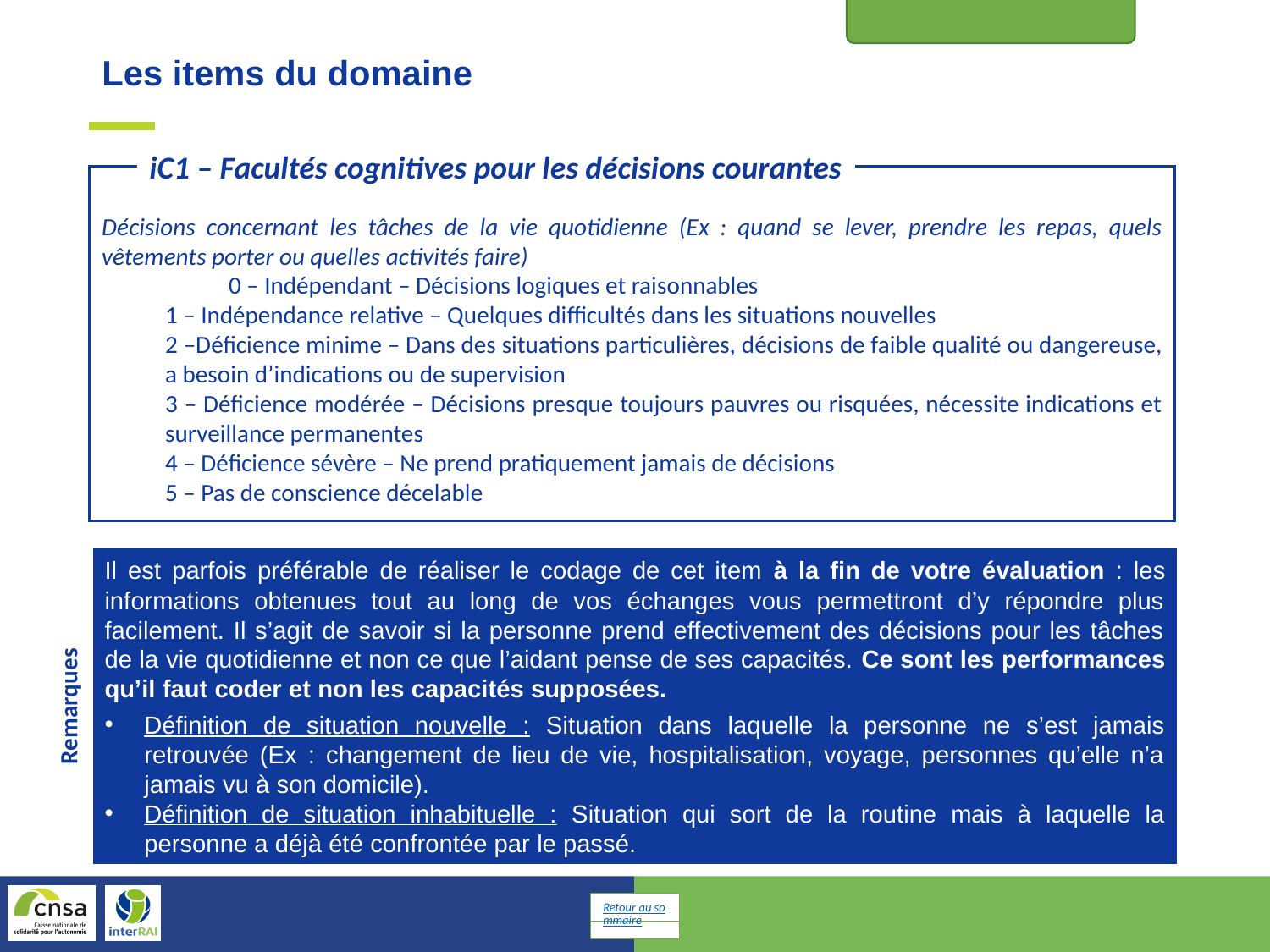

Cognition
Les items du domaine
iC1 – Facultés cognitives pour les décisions courantes

Décisions concernant les tâches de la vie quotidienne (Ex : quand se lever, prendre les repas, quels vêtements porter ou quelles activités faire)
	0 – Indépendant – Décisions logiques et raisonnables
1 – Indépendance relative – Quelques difficultés dans les situations nouvelles
2 –Déficience minime – Dans des situations particulières, décisions de faible qualité ou dangereuse, a besoin d’indications ou de supervision
3 – Déficience modérée – Décisions presque toujours pauvres ou risquées, nécessite indications et surveillance permanentes
4 – Déficience sévère – Ne prend pratiquement jamais de décisions
5 – Pas de conscience décelable
Il est parfois préférable de réaliser le codage de cet item à la fin de votre évaluation : les informations obtenues tout au long de vos échanges vous permettront d’y répondre plus facilement. Il s’agit de savoir si la personne prend effectivement des décisions pour les tâches de la vie quotidienne et non ce que l’aidant pense de ses capacités. Ce sont les performances qu’il faut coder et non les capacités supposées.

Définition de situation nouvelle : Situation dans laquelle la personne ne s’est jamais retrouvée (Ex : changement de lieu de vie, hospitalisation, voyage, personnes qu’elle n’a jamais vu à son domicile).
Définition de situation inhabituelle : Situation qui sort de la routine mais à laquelle la personne a déjà été confrontée par le passé.
Remarques

Retour au sommaire